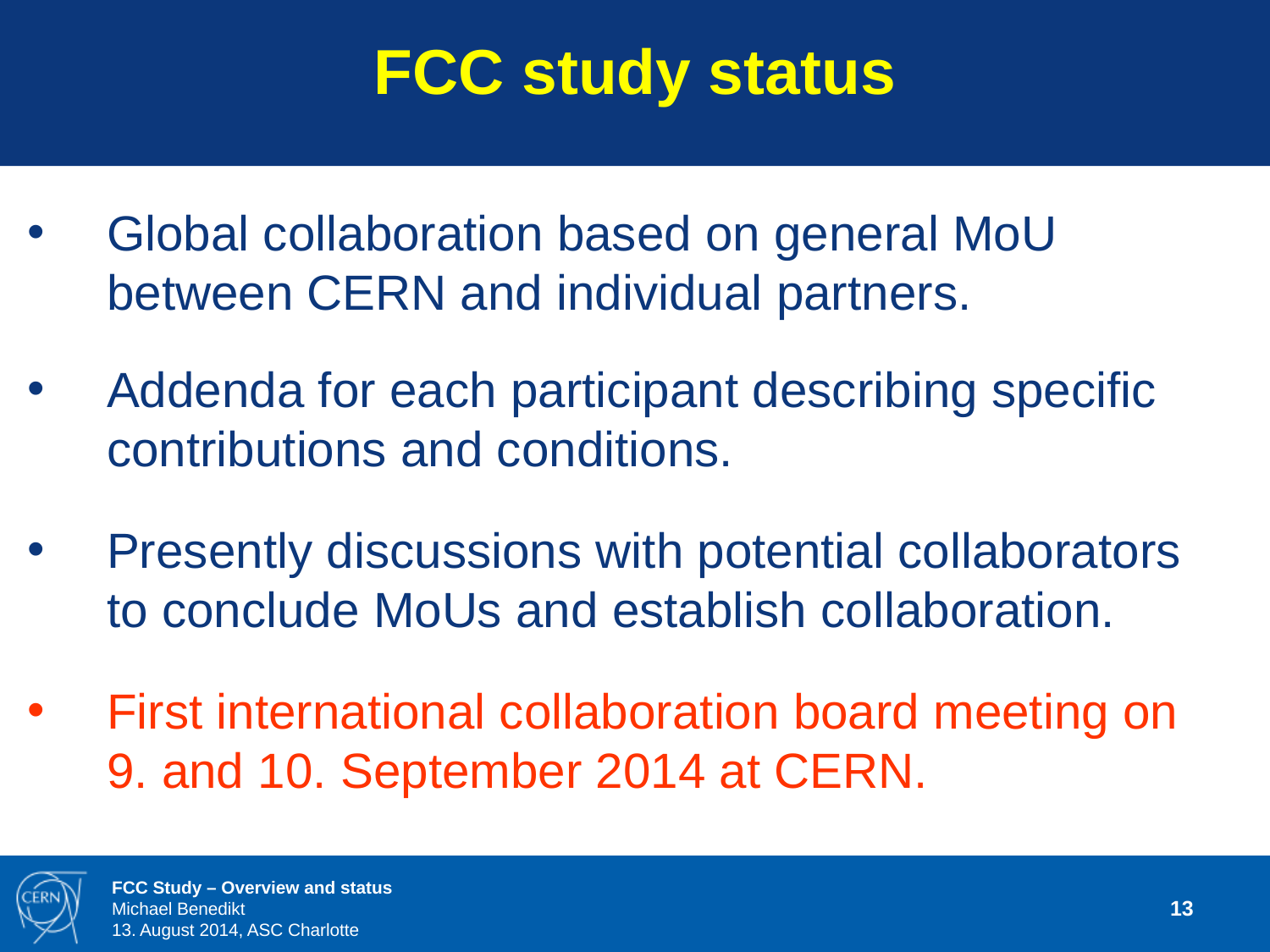

FCC study status
Global collaboration based on general MoU between CERN and individual partners.

Addenda for each participant describing specific contributions and conditions.

Presently discussions with potential collaborators to conclude MoUs and establish collaboration.

First international collaboration board meeting on 9. and 10. September 2014 at CERN.